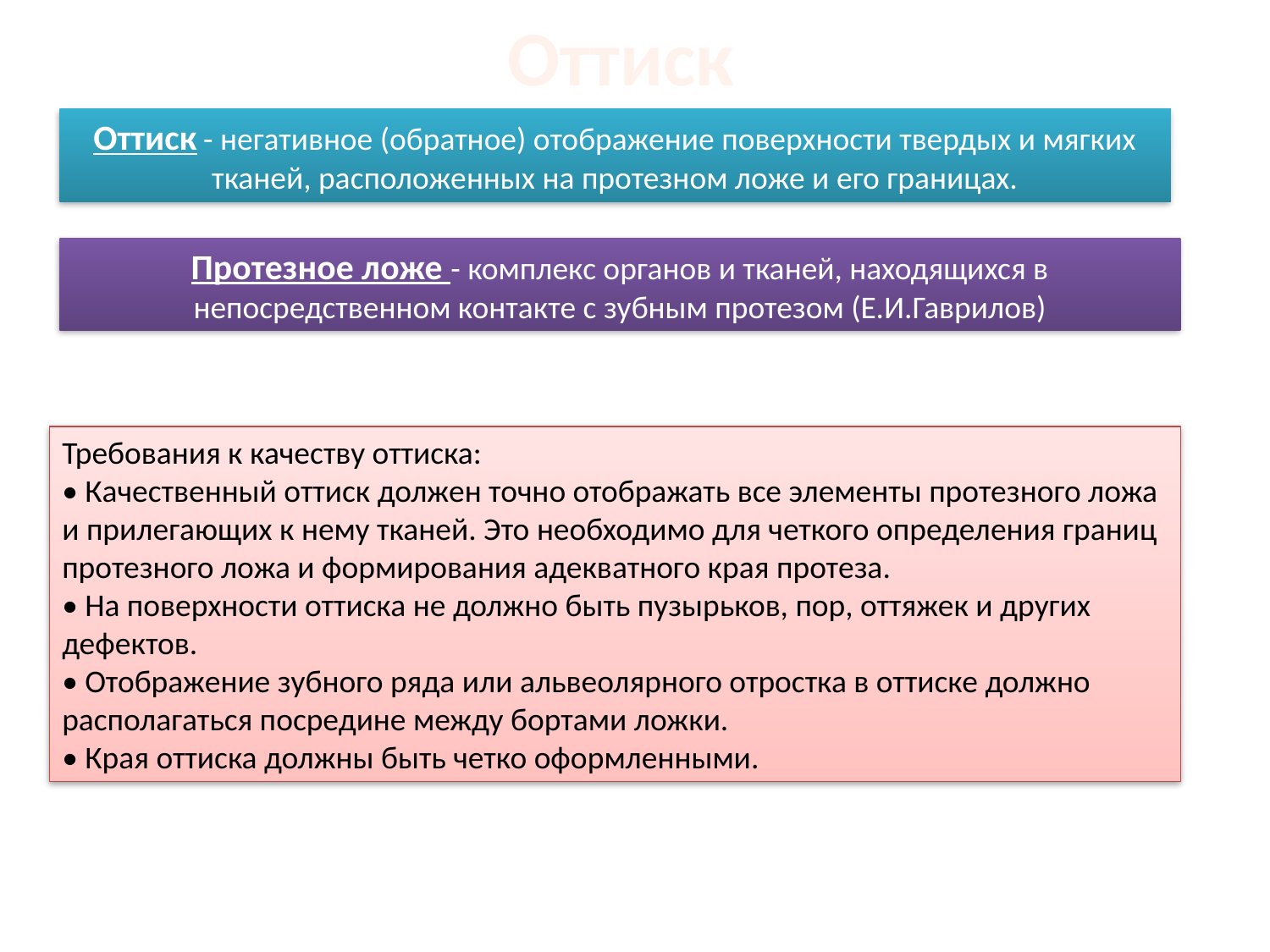

# Оттиск
Оттиск - негативное (обратное) отображение поверхности твердых и мягких тканей, расположенных на протезном ложе и его границах.
Протезное ложе - комплекс органов и тканей, находящихся в непосредственном контакте с зубным протезом (Е.И.Гаврилов)
Требования к качеству оттиска:
• Качественный оттиск должен точно отображать все элементы протезного ложа и прилегающих к нему тканей. Это необходимо для четкого определения границ протезного ложа и формирования адекватного края протеза.
• На поверхности оттиска не должно быть пузырьков, пор, оттяжек и других дефектов.
• Отображение зубного ряда или альвеолярного отростка в оттиске должно располагаться посредине между бортами ложки.
• Края оттиска должны быть четко оформленными.